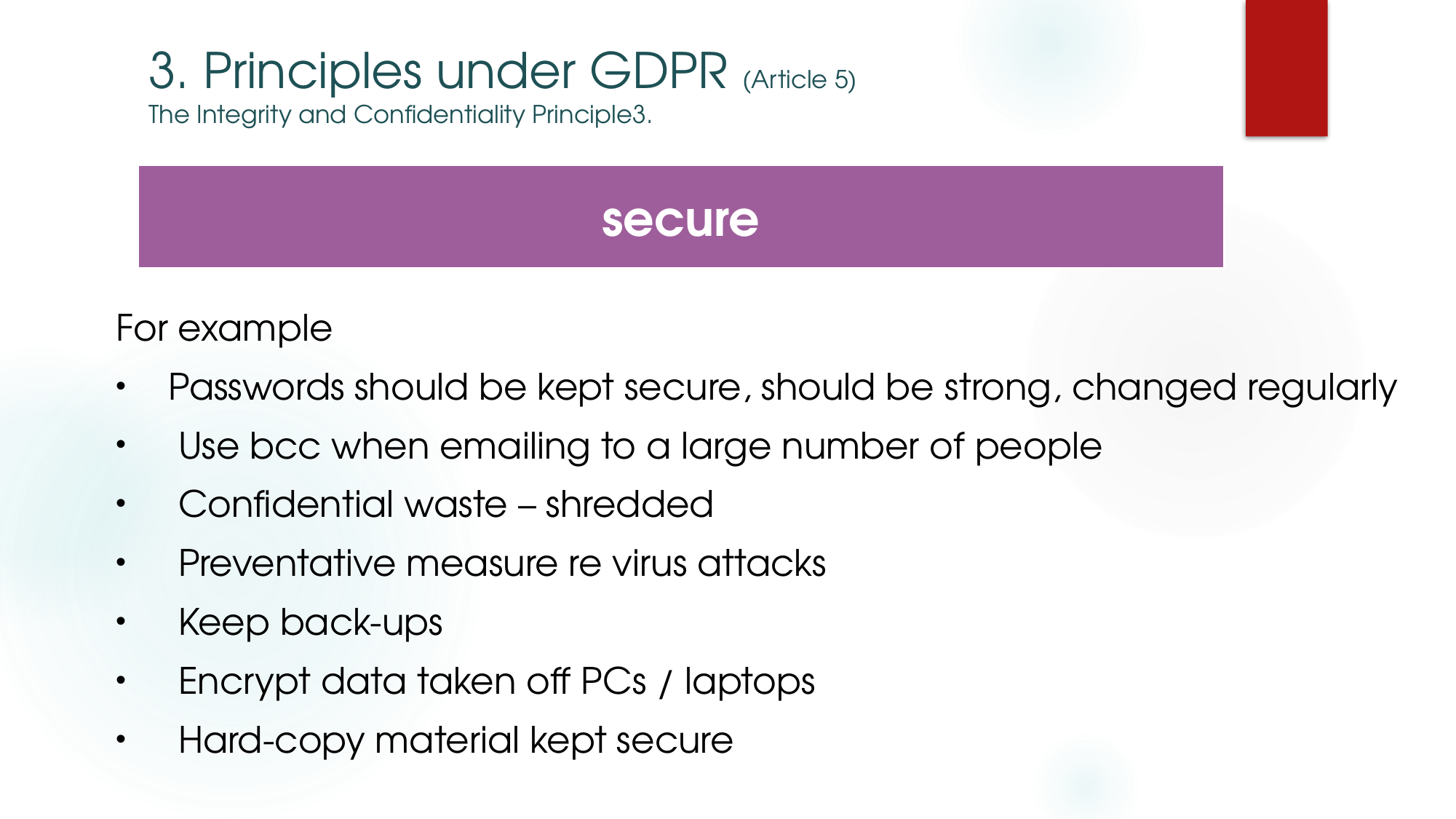

# 3. Principles under GDPR (Article 5) The Integrity and Confidentiality Principle3.
secure
For example
Passwords should be kept secure, should be strong, changed regularly
 Use bcc when emailing to a large number of people
 Confidential waste – shredded
 Preventative measure re virus attacks
 Keep back-ups
 Encrypt data taken off PCs / laptops
 Hard-copy material kept secure